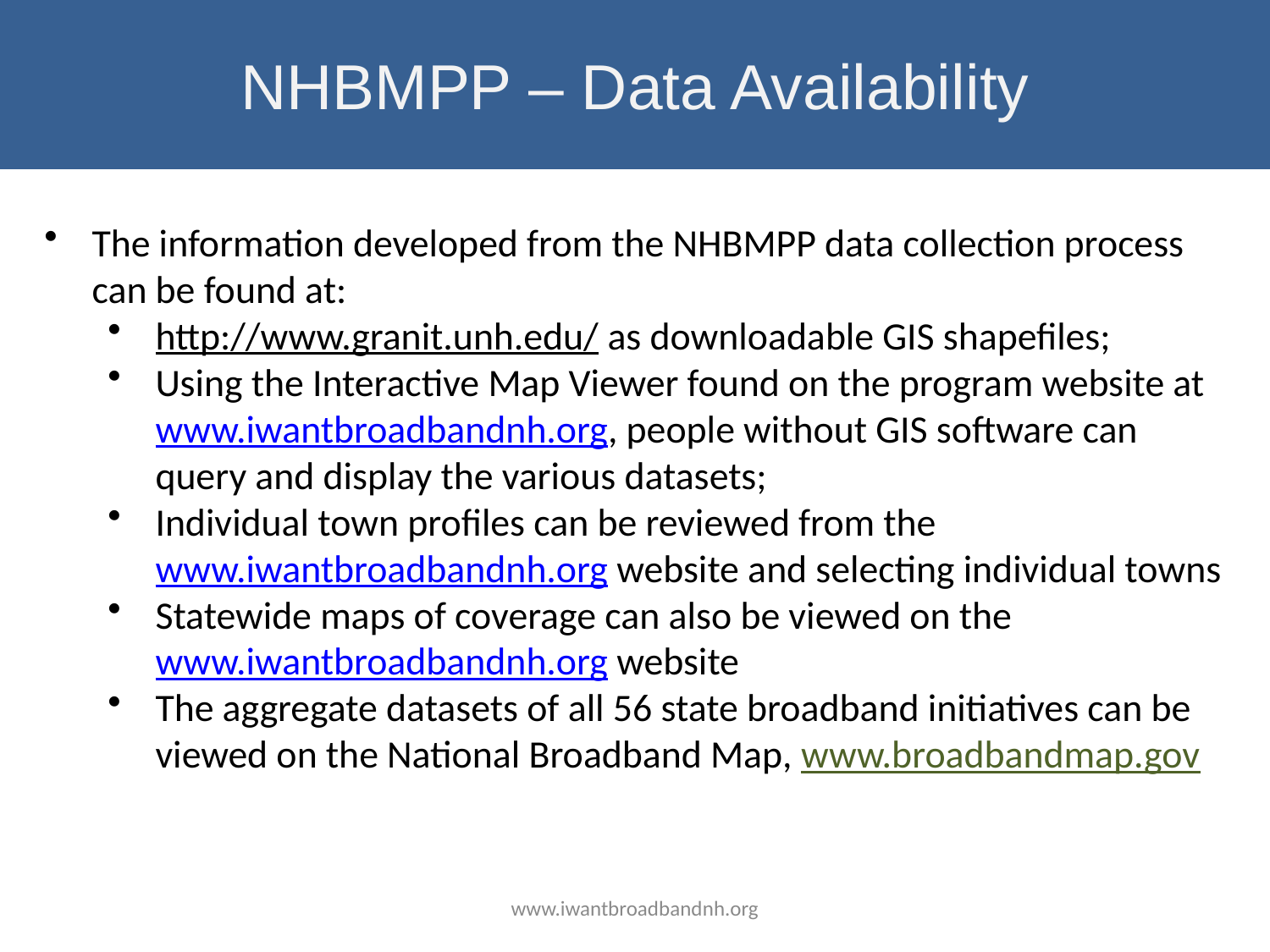

NHBMPP – Data Availability

The information developed from the NHBMPP data collection process can be found at:
http://www.granit.unh.edu/ as downloadable GIS shapefiles;
Using the Interactive Map Viewer found on the program website at www.iwantbroadbandnh.org, people without GIS software can query and display the various datasets;
Individual town profiles can be reviewed from the www.iwantbroadbandnh.org website and selecting individual towns
Statewide maps of coverage can also be viewed on the www.iwantbroadbandnh.org website
The aggregate datasets of all 56 state broadband initiatives can be viewed on the National Broadband Map, www.broadbandmap.gov

www.iwantbroadbandnh.org